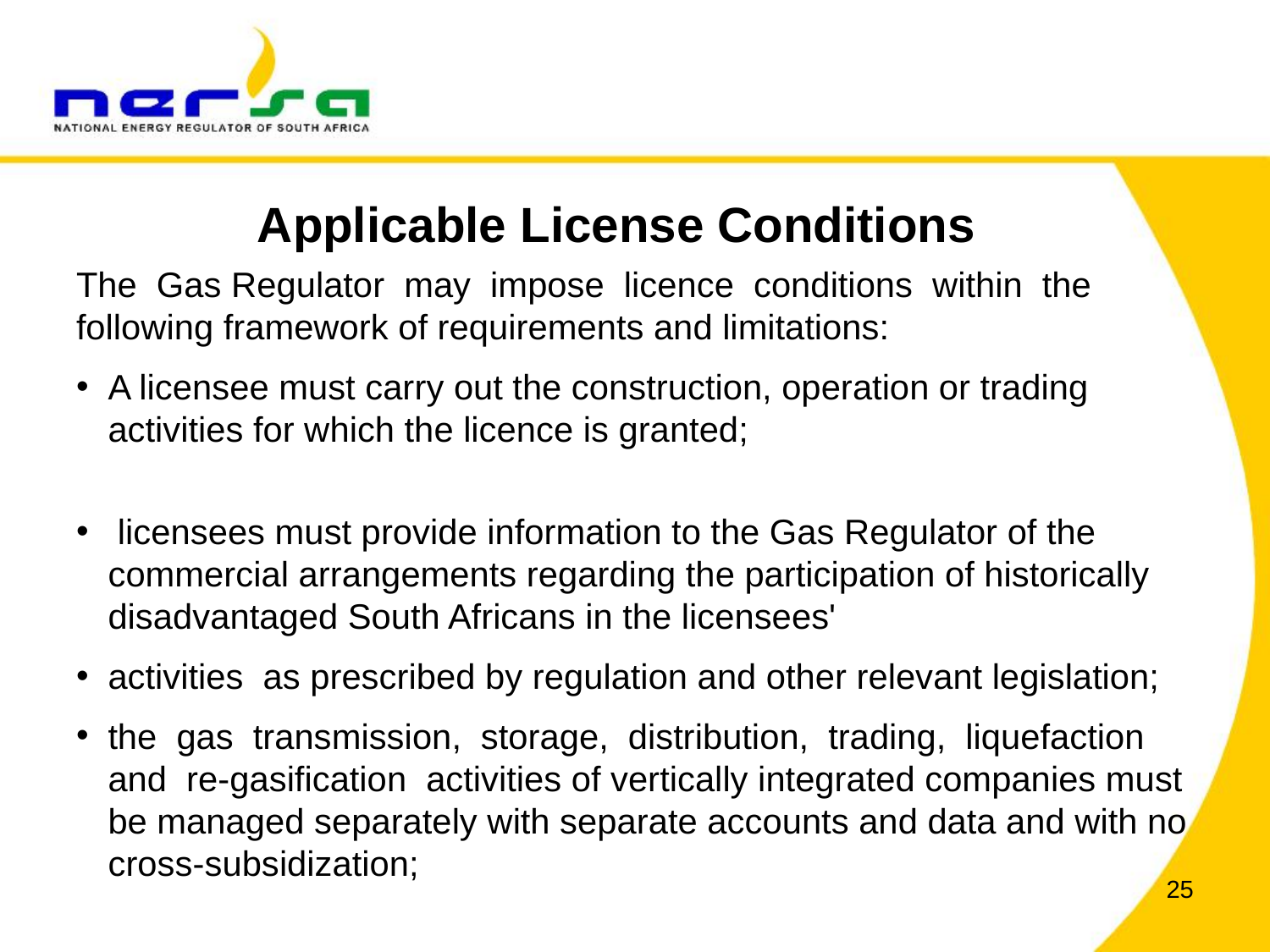

# Applicable License Conditions
The  Gas Regulator  may  impose  licence  conditions  within  the  following framework of requirements and limitations:
A licensee must carry out the construction, operation or trading activities for which the licence is granted;
 licensees must provide information to the Gas Regulator of the commercial arrangements regarding the participation of historically disadvantaged South Africans in the licensees'
activities  as prescribed by regulation and other relevant legislation;
the  gas  transmission,  storage,  distribution,  trading,  liquefaction  and  re-gasification  activities of vertically integrated companies must be managed separately with separate accounts and data and with no cross-subsidization;

25